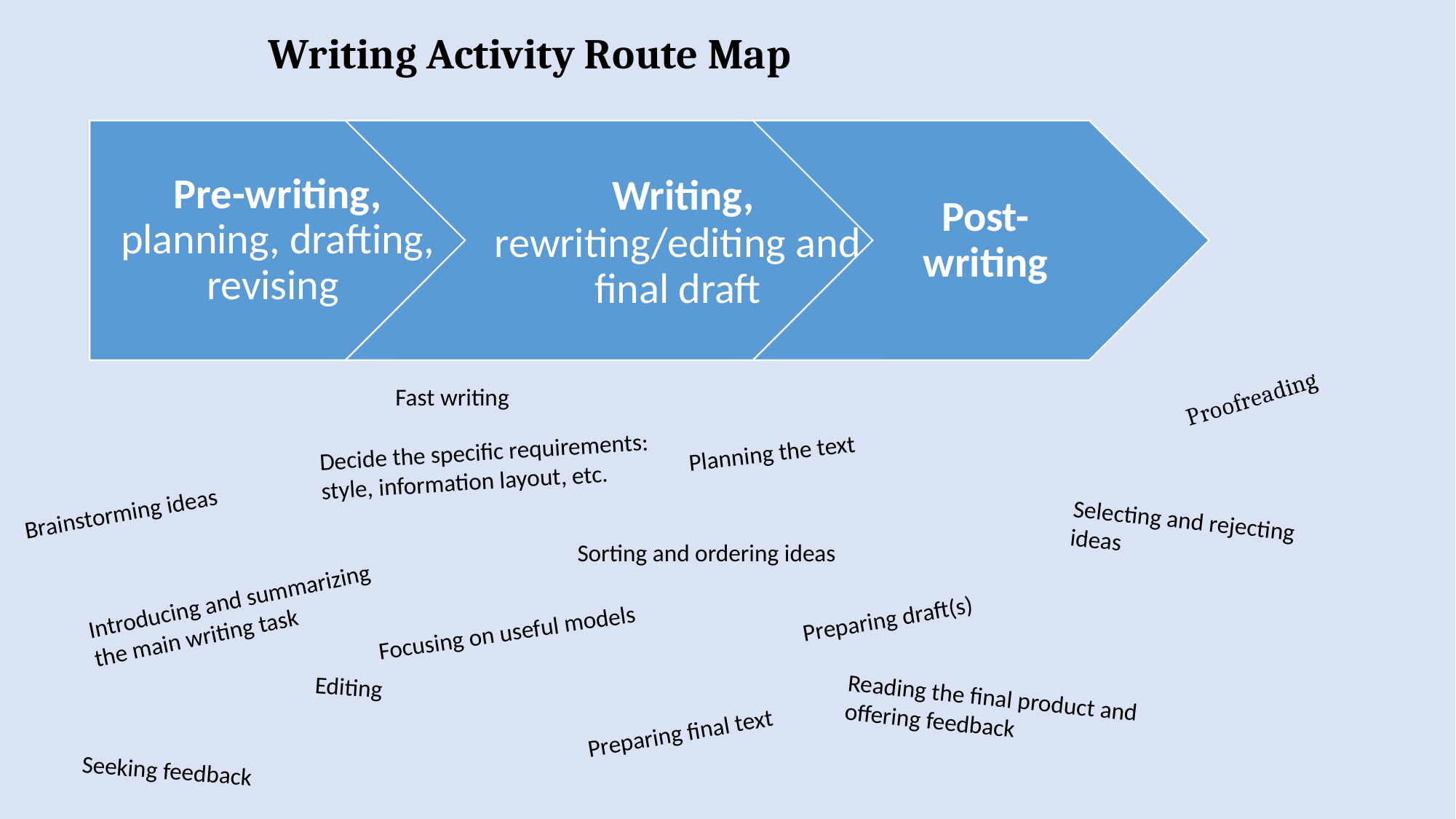

Writing Activity Route Map

Pre-writing, planning, drafting, revising
 Writing, rewriting/editing and final draft
Post-writing
Fast writing
Proofreading
Planning the text
Decide the specific requirements: style, information layout, etc.
Brainstorming ideas
Selecting and rejecting ideas
Sorting and ordering ideas
Introducing and summarizing the main writing task
Preparing draft(s)
Focusing on useful models
Editing
Reading the final product and offering feedback
Preparing final text
Seeking feedback